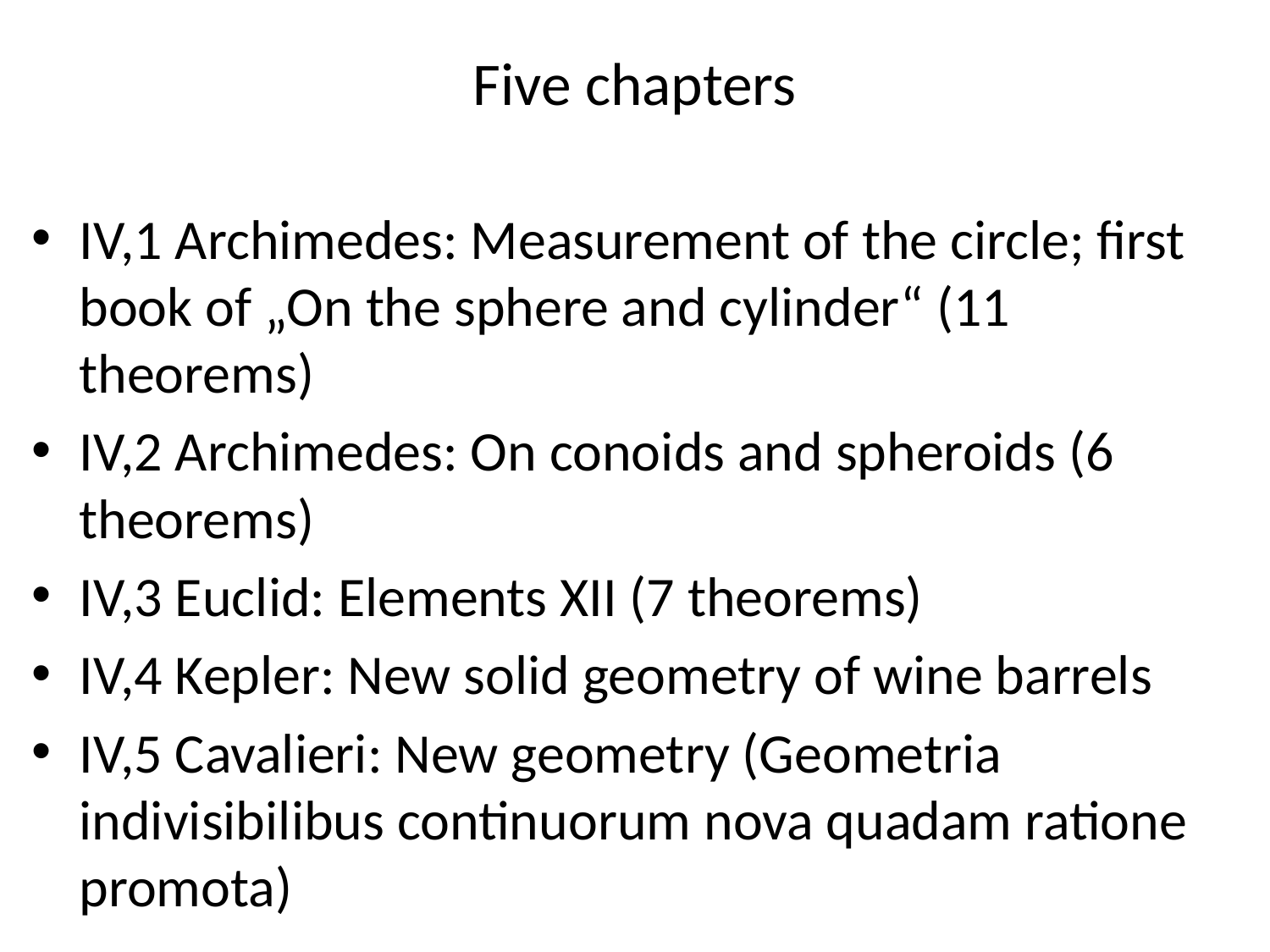

# Five chapters
IV,1 Archimedes: Measurement of the circle; first book of „On the sphere and cylinder“ (11 theorems)
IV,2 Archimedes: On conoids and spheroids (6 theorems)
IV,3 Euclid: Elements XII (7 theorems)
IV,4 Kepler: New solid geometry of wine barrels
IV,5 Cavalieri: New geometry (Geometria indivisibilibus continuorum nova quadam ratione promota)